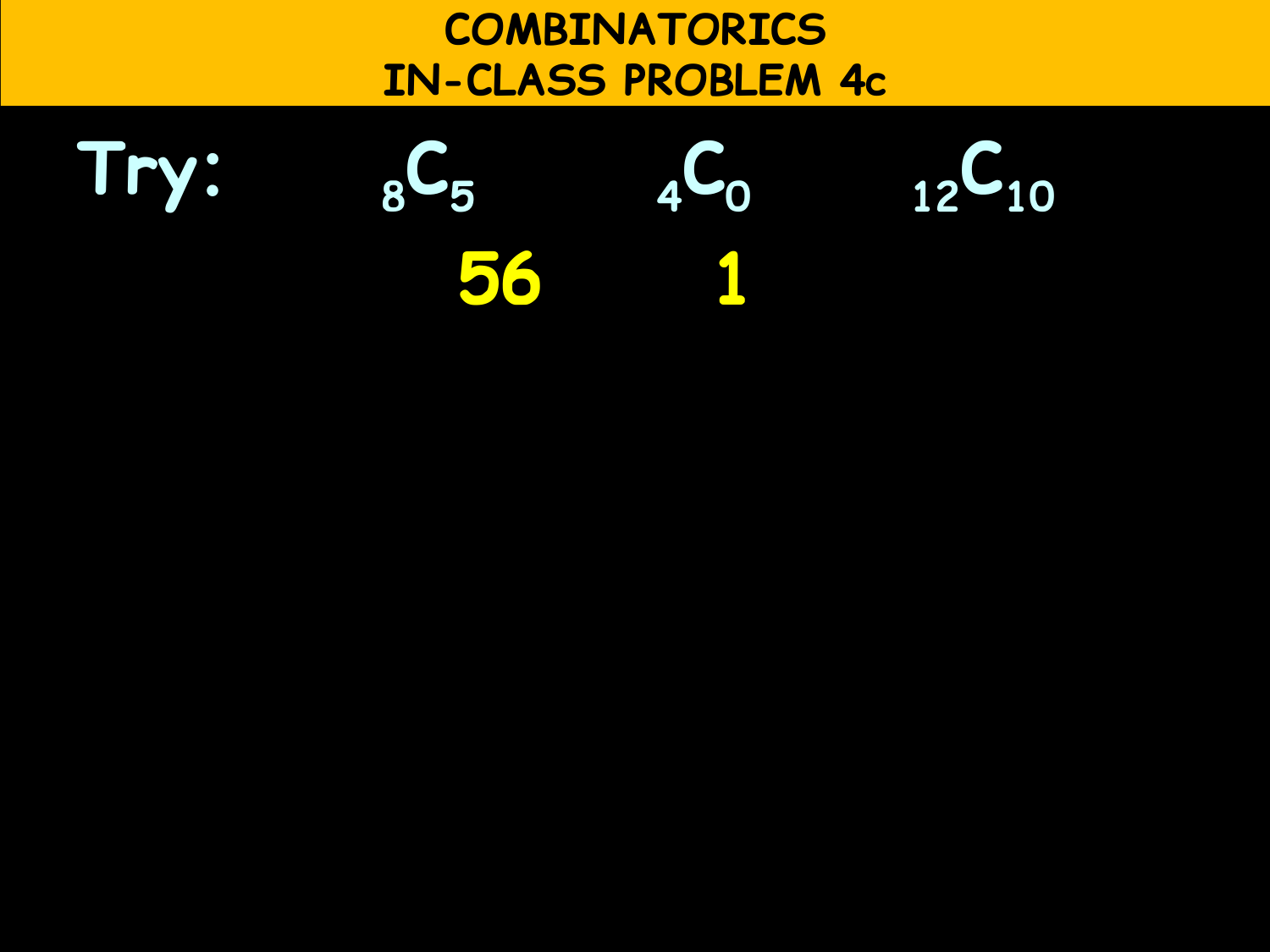

COMBINATORICS
IN-CLASS PROBLEM 4c
Try:     8C5      4C0         12C10
			56		1